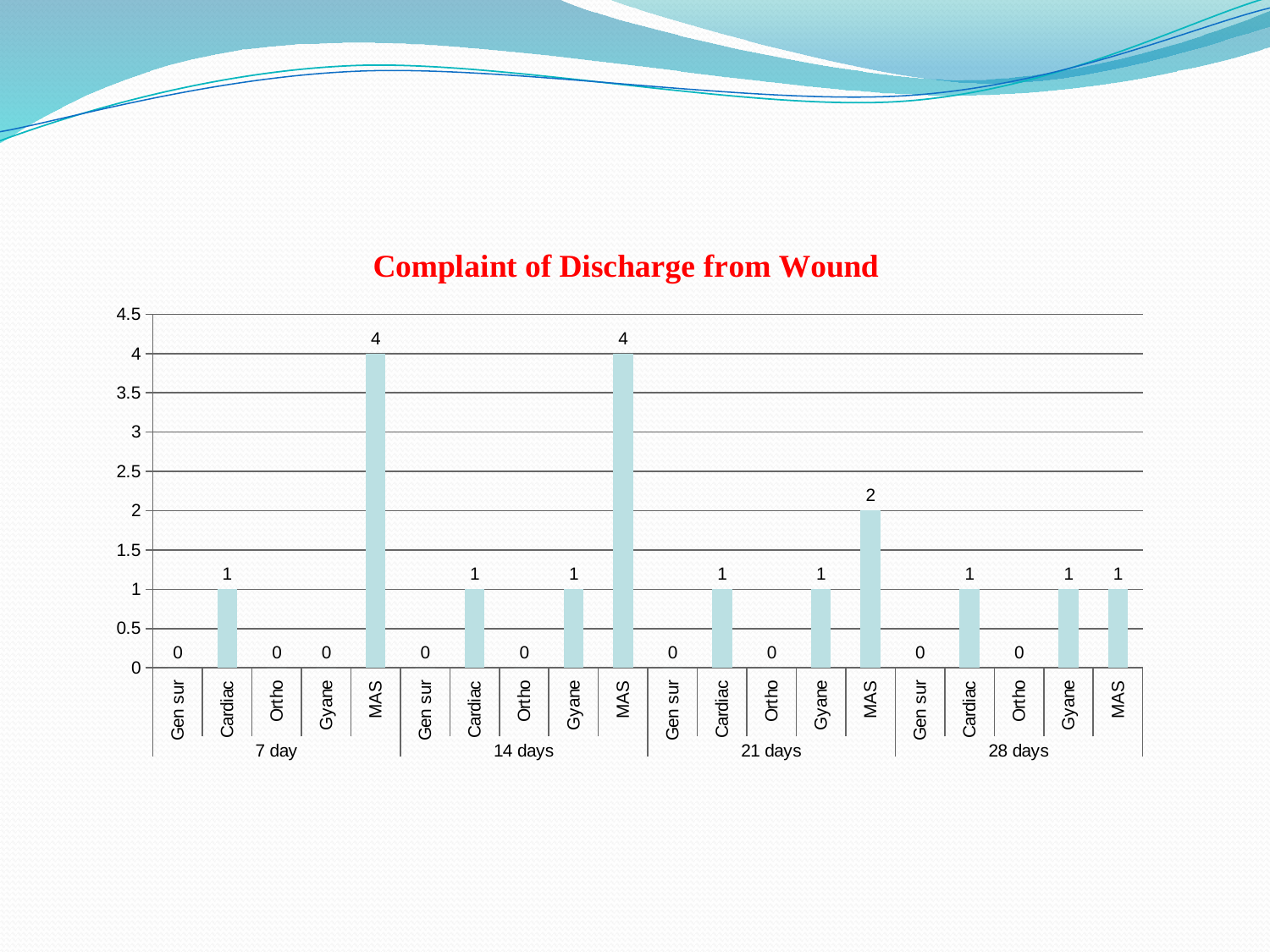

### Chart: Complaint of Discharge from Wound

| Category | Complaint of Discharge from Wound NO.OF PATIENT |
|---|---|
| Gen sur | 0.0 |
| Cardiac | 1.0 |
| Ortho | 0.0 |
| Gyane | 0.0 |
| MAS | 4.0 |
| Gen sur | 0.0 |
| Cardiac | 1.0 |
| Ortho | 0.0 |
| Gyane | 1.0 |
| MAS | 4.0 |
| Gen sur | 0.0 |
| Cardiac | 1.0 |
| Ortho | 0.0 |
| Gyane | 1.0 |
| MAS | 2.0 |
| Gen sur | 0.0 |
| Cardiac | 1.0 |
| Ortho | 0.0 |
| Gyane | 1.0 |
| MAS | 1.0 |